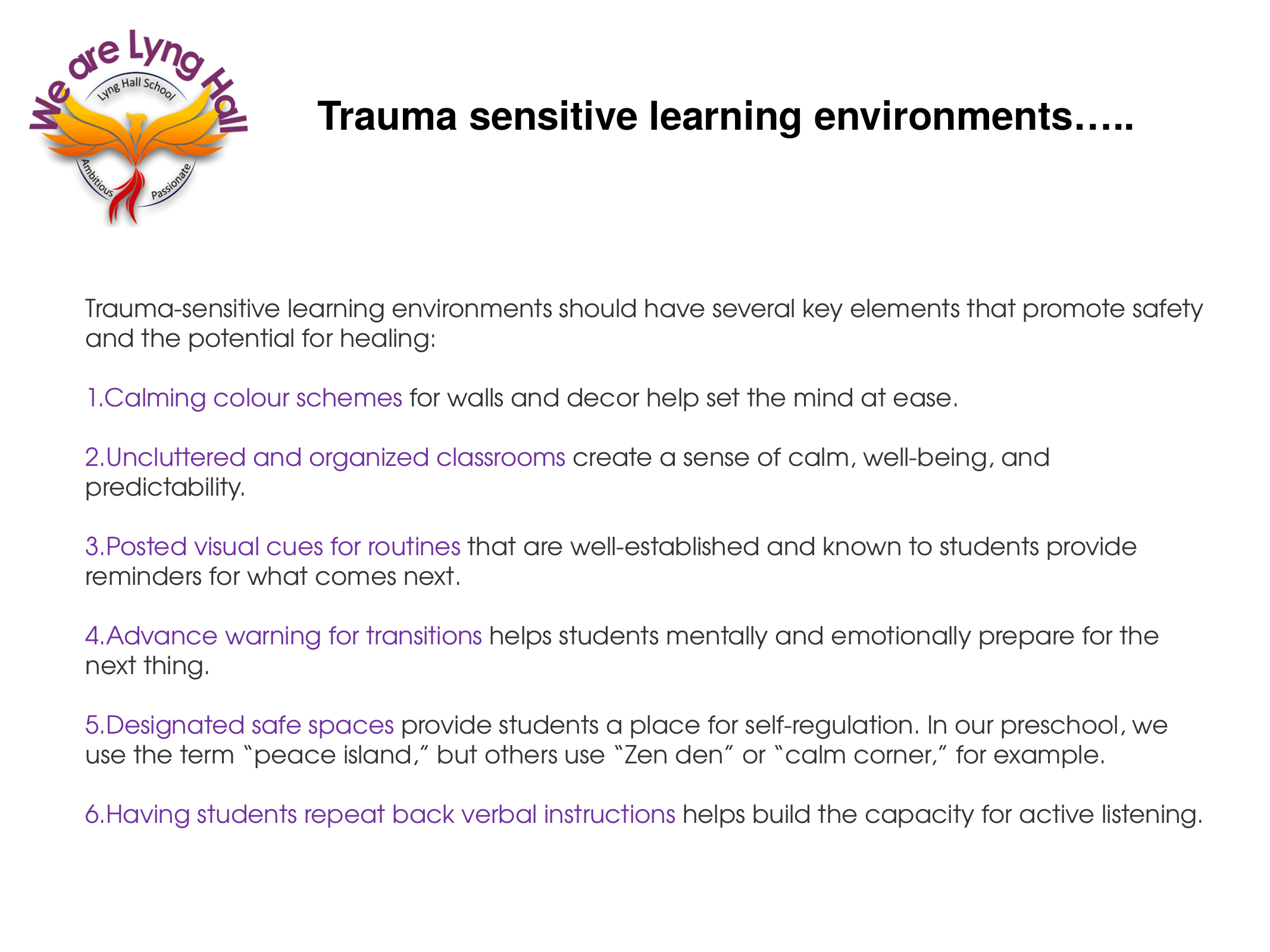

Trauma sensitive learning environments…..
Trauma-sensitive learning environments should have several key elements that promote safety and the potential for healing:

Calming colour schemes for walls and decor help set the mind at ease.

Uncluttered and organized classrooms create a sense of calm, well-being, and predictability.

Posted visual cues for routines that are well-established and known to students provide reminders for what comes next.

Advance warning for transitions helps students mentally and emotionally prepare for the next thing.

Designated safe spaces provide students a place for self-regulation. In our preschool, we use the term “peace island,” but others use “Zen den” or “calm corner,” for example.

Having students repeat back verbal instructions helps build the capacity for active listening.